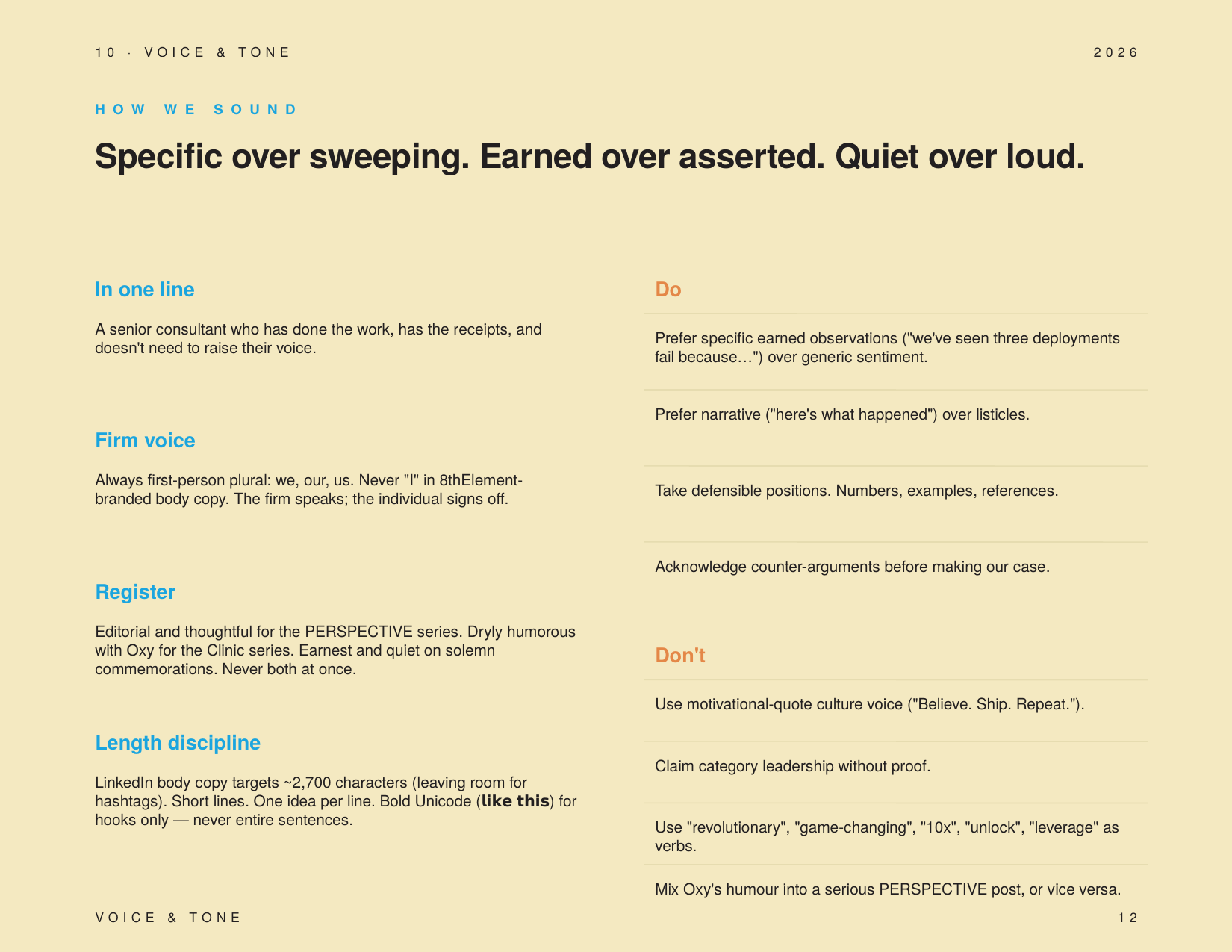

10 · VOICE & TONE
2026
HOW WE SOUND
Specific over sweeping. Earned over asserted. Quiet over loud.
In one line
Do
A senior consultant who has done the work, has the receipts, and doesn't need to raise their voice.

Prefer specific earned observations ("we've seen three deployments fail because…") over generic sentiment.

Prefer narrative ("here's what happened") over listicles.
Firm voice
Always first-person plural: we, our, us. Never "I" in 8thElement-branded body copy. The firm speaks; the individual signs off.

Take defensible positions. Numbers, examples, references.

Acknowledge counter-arguments before making our case.
Register
Editorial and thoughtful for the PERSPECTIVE series. Dryly humorous with Oxy for the Clinic series. Earnest and quiet on solemn commemorations. Never both at once.
Don't

Use motivational-quote culture voice ("Believe. Ship. Repeat.").
Length discipline

Claim category leadership without proof.
LinkedIn body copy targets ~2,700 characters (leaving room for hashtags). Short lines. One idea per line. Bold Unicode (𝗹𝗶𝗸𝗲 𝘁𝗵𝗶𝘀) for hooks only — never entire sentences.

Use "revolutionary", "game-changing", "10x", "unlock", "leverage" as verbs.

Mix Oxy's humour into a serious PERSPECTIVE post, or vice versa.
VOICE & TONE
12